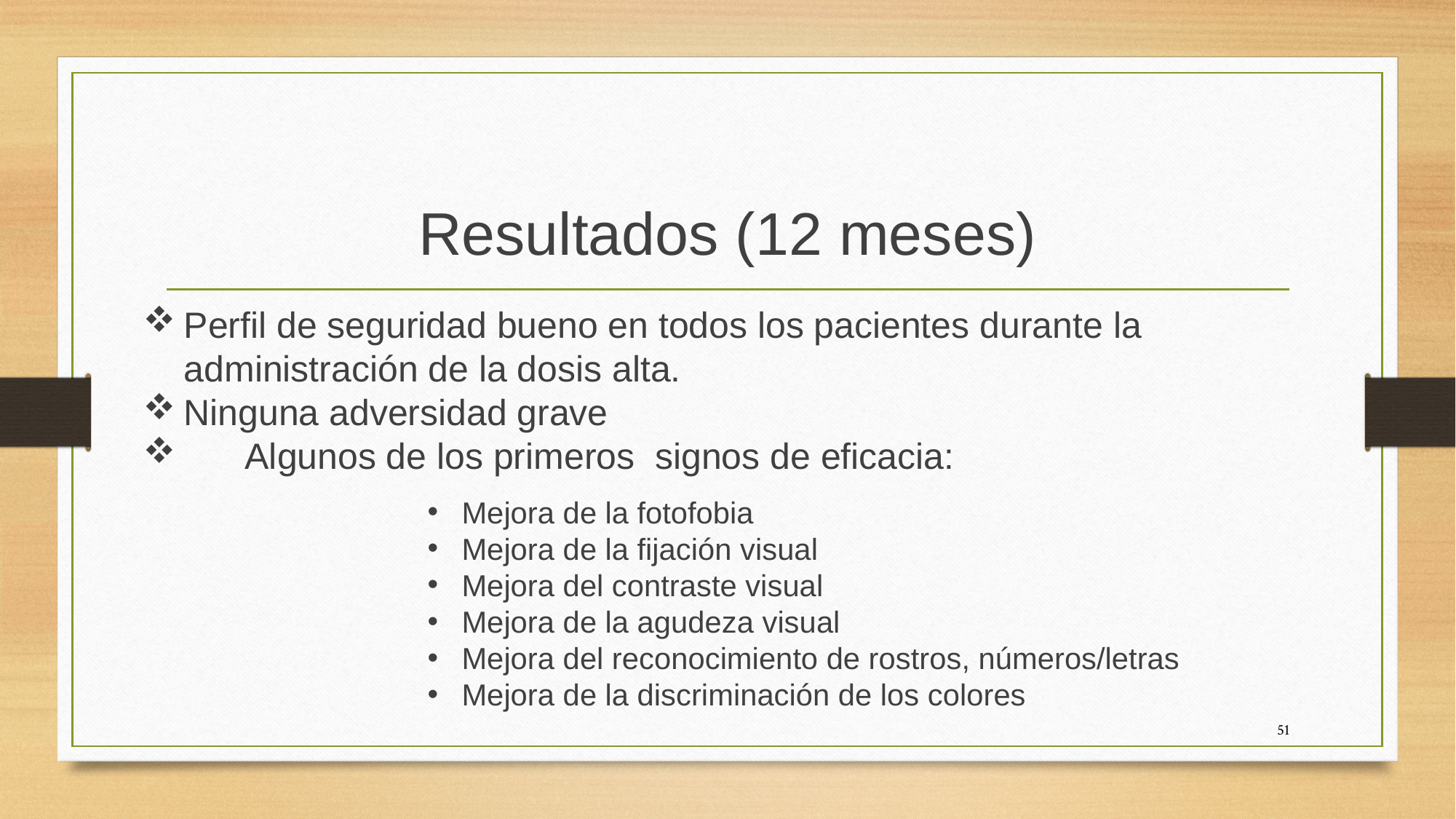

# Resultados (12 meses)
Perfil de seguridad bueno en todos los pacientes durante la administración de la dosis alta.
Ninguna adversidad grave
      Algunos de los primeros  signos de eficacia:

Mejora de la fotofobia
Mejora de la fijación visual
Mejora del contraste visual
Mejora de la agudeza visual
Mejora del reconocimiento de rostros, números/letras
Mejora de la discriminación de los colores

51